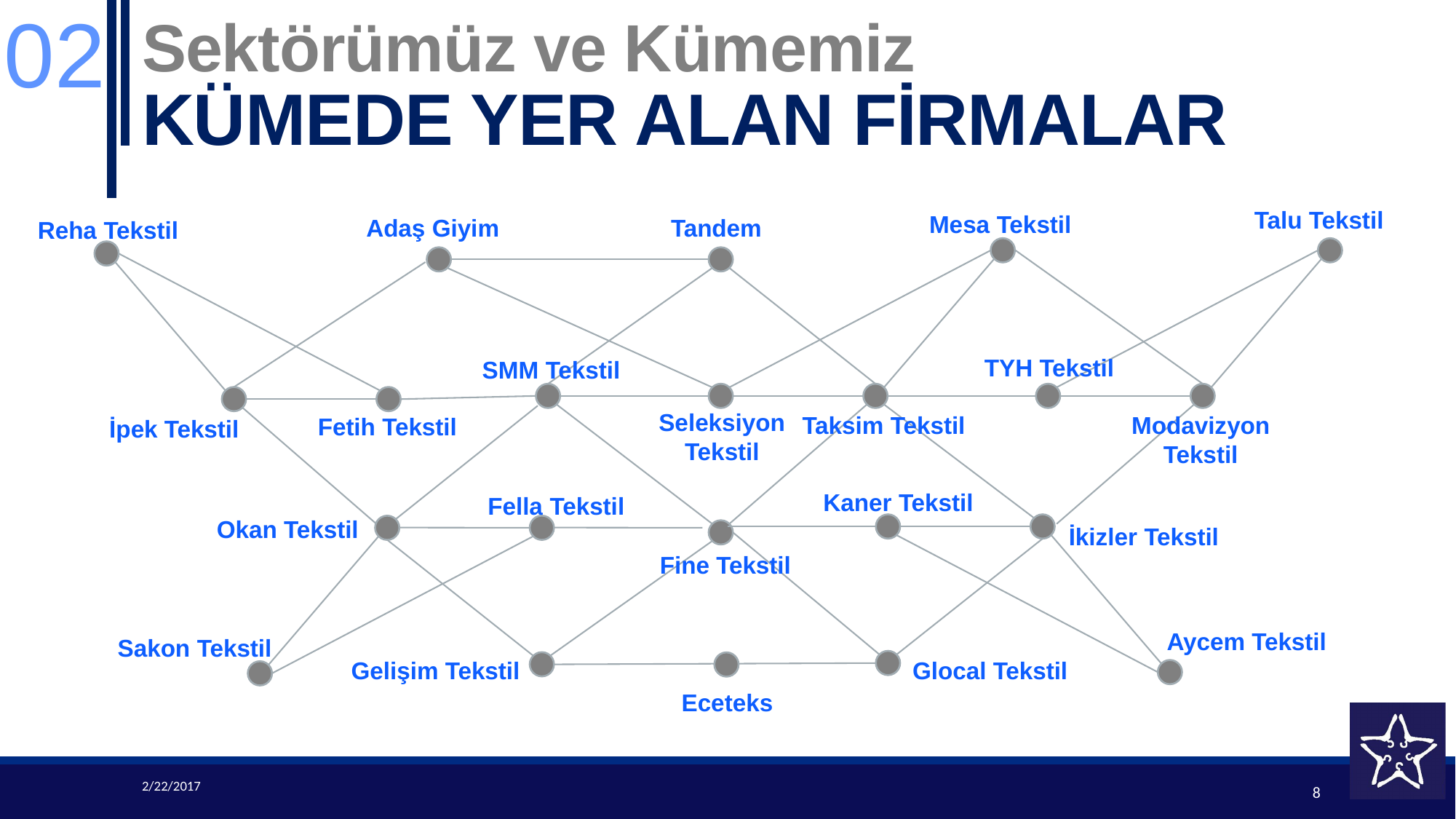

02
# Sektörümüz ve Kümemiz KÜMEDE YER ALAN FİRMALAR
Talu Tekstil
Mesa Tekstil
Adaş Giyim
Tandem
Reha Tekstil

TYH Tekstil
SMM Tekstil
Seleksiyon Tekstil
Taksim Tekstil
Modavizyon Tekstil

Fetih Tekstil
İpek Tekstil
Kaner Tekstil
Fella Tekstil
Okan Tekstil
İkizler Tekstil
Fine Tekstil
Aycem Tekstil
Sakon Tekstil
Gelişim Tekstil
Glocal Tekstil
Eceteks
2/22/2017
8